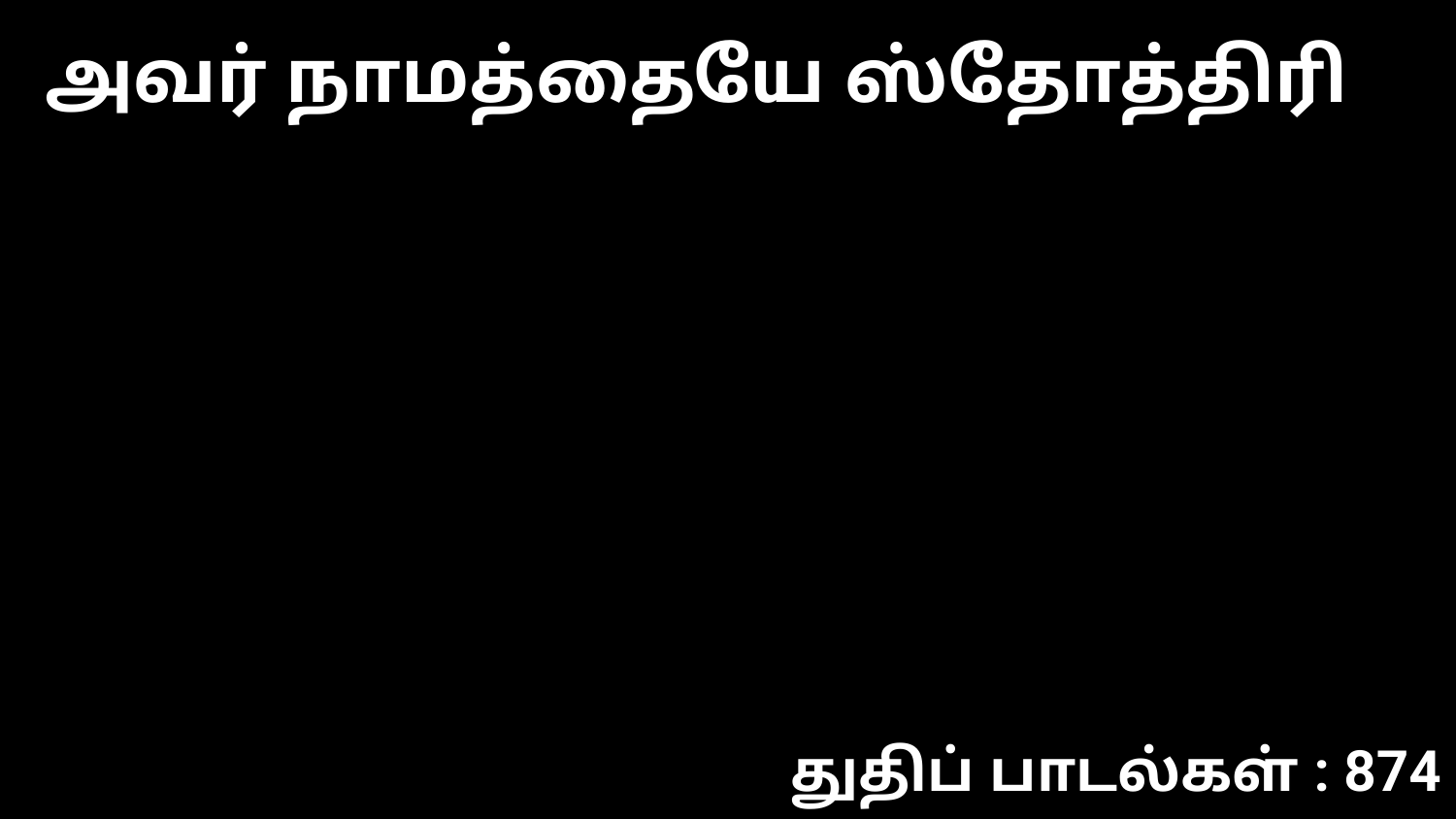

அவர் நாமத்தையே ஸ்தோத்திரி
துதிப் பாடல்கள் : 874